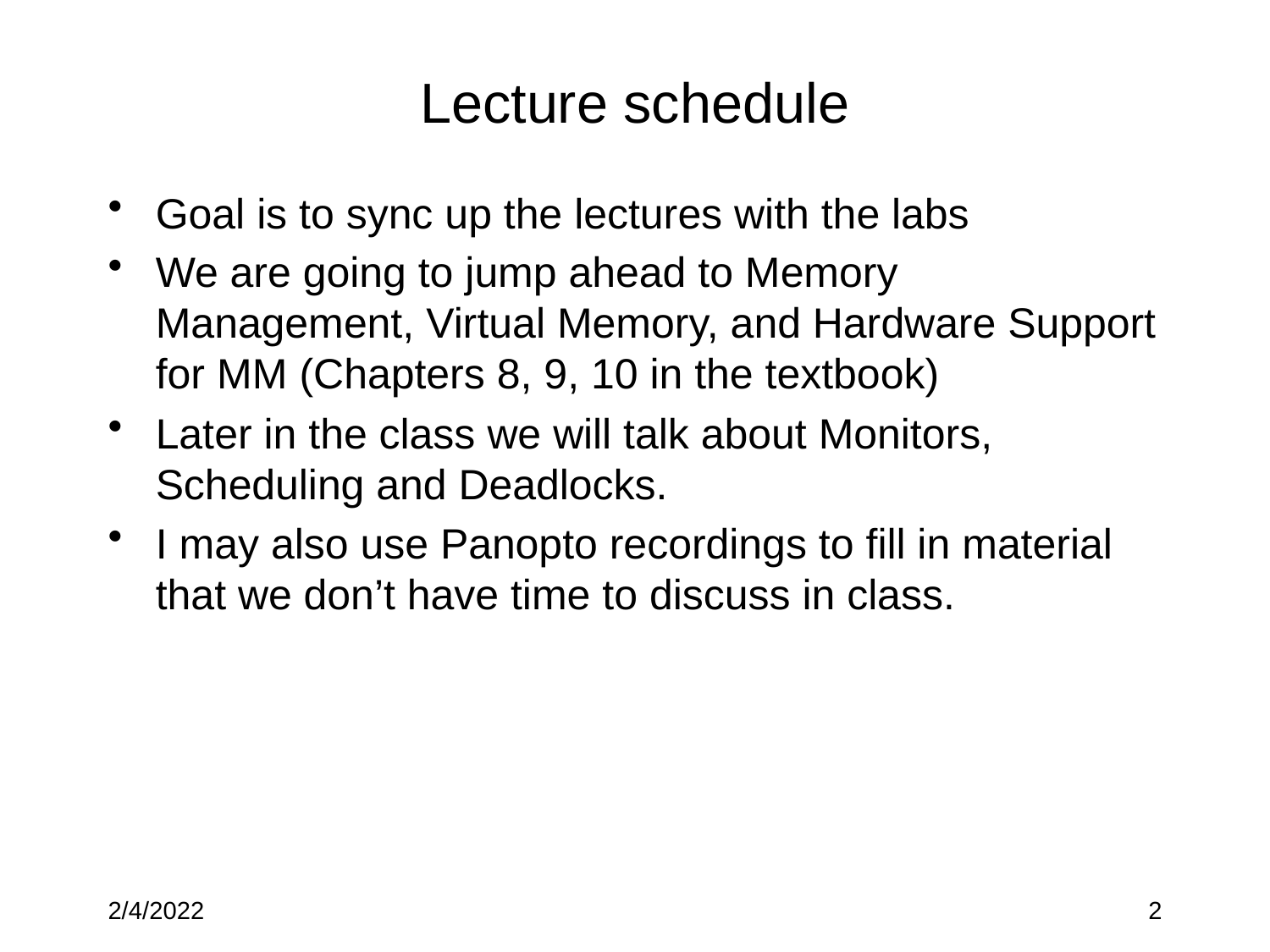

# Lecture schedule
Goal is to sync up the lectures with the labs
We are going to jump ahead to Memory Management, Virtual Memory, and Hardware Support for MM (Chapters 8, 9, 10 in the textbook)
Later in the class we will talk about Monitors, Scheduling and Deadlocks.
I may also use Panopto recordings to fill in material that we don’t have time to discuss in class.
2/4/2022

2